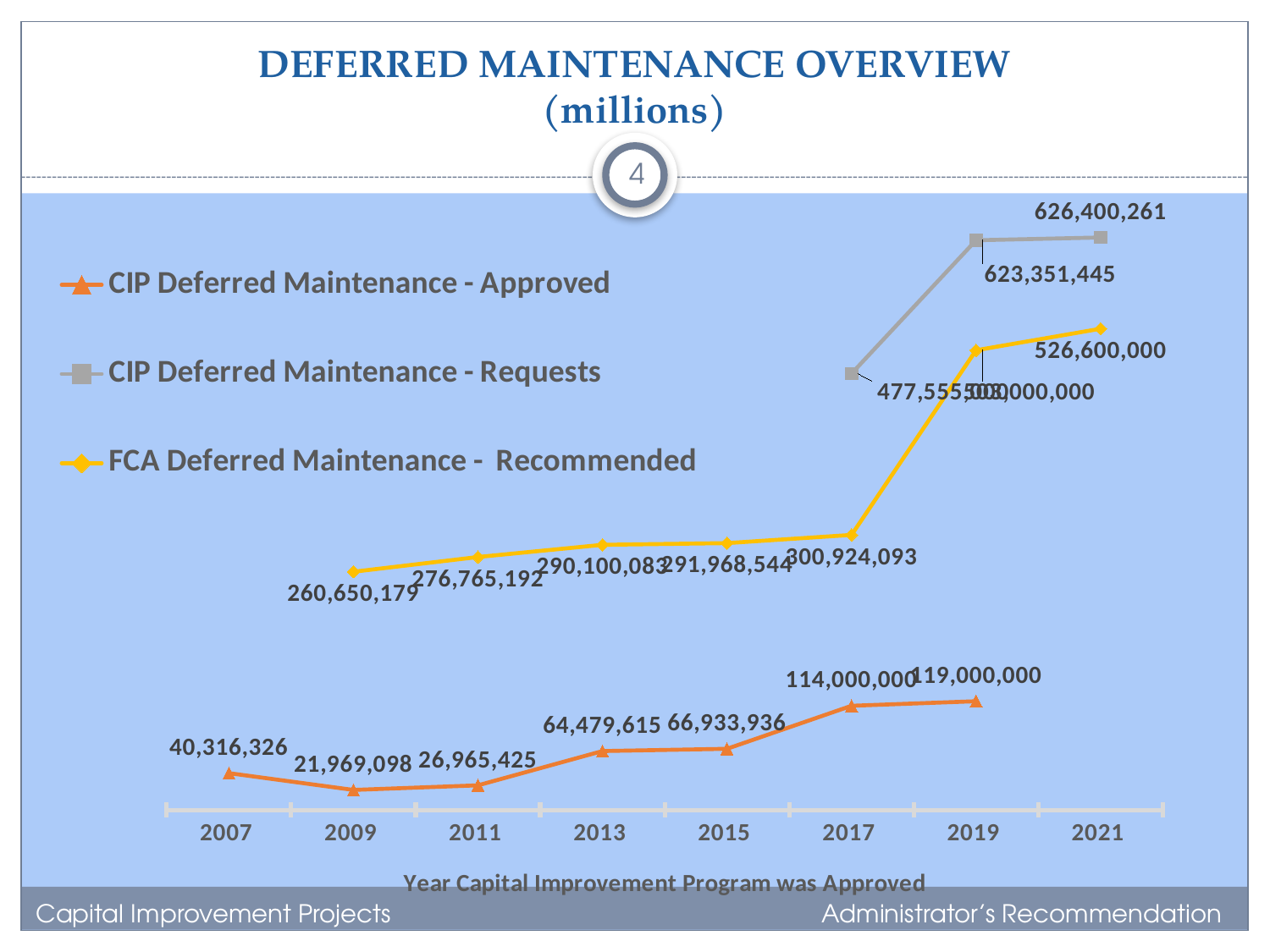

# DEFERRED MAINTENANCE OVERVIEW (millions)

### Chart

| Category | CIP Deferred Maintenance - Approved | CIP Deferred Maintenance - Requests | FCA Deferred Maintenance -  Recommended |
|---|---|---|---|
| 2007 | 40316326.06 | None | None |
| 2009 | 21969097.7 | None | 260650179.0 |
| 2011 | 26965425.0 | None | 276765192.1995998 |
| 2013 | 64479615.0 | None | 290100082.8521999 |
| 2015 | 66933936.0 | None | 291968544.0 |
| 2017 | 114000000.0 | 477555000.0 | 300924092.8564 |
| 2019 | 119000000.0 | 623351445.0 | 503000000.0 |
| 2021 | None | 626400261.0 | 526600000.0 |
4
Capital Improvement Projects
Administrator’s Recommendation